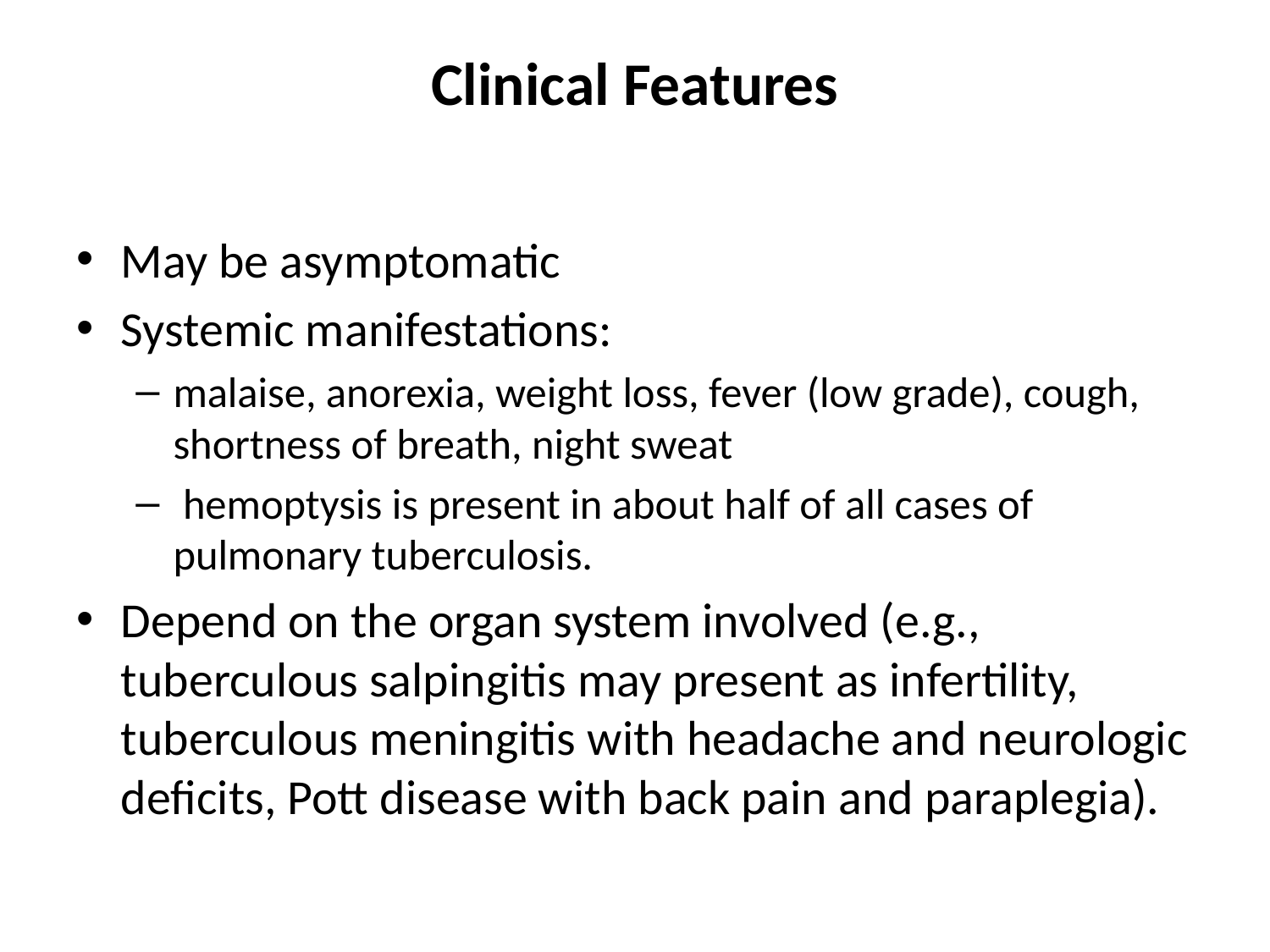

# Clinical Features
May be asymptomatic
Systemic manifestations:
malaise, anorexia, weight loss, fever (low grade), cough, shortness of breath, night sweat
 hemoptysis is present in about half of all cases of pulmonary tuberculosis.
Depend on the organ system involved (e.g., tuberculous salpingitis may present as infertility, tuberculous meningitis with headache and neurologic deficits, Pott disease with back pain and paraplegia).